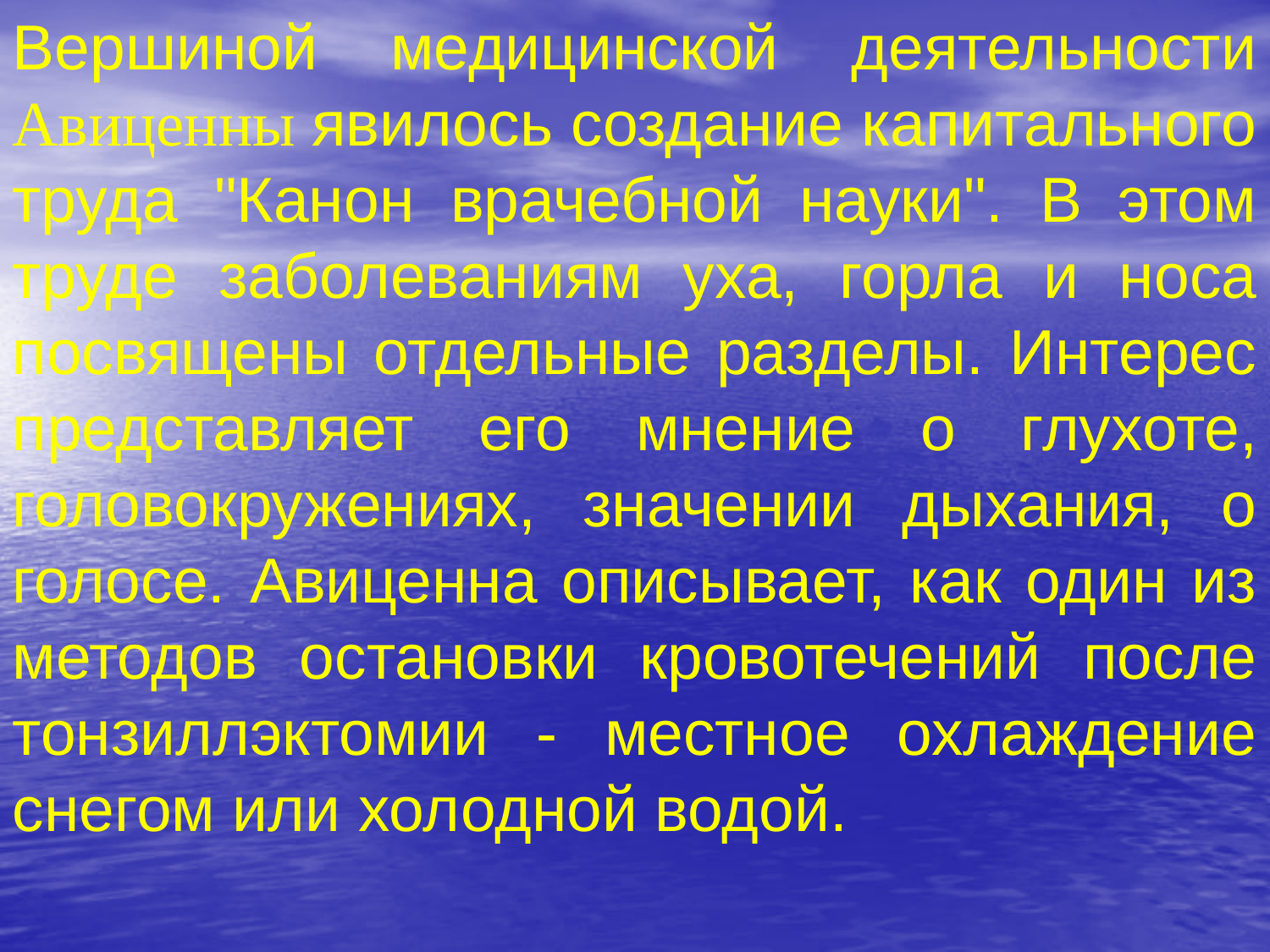

Вершиной медицинской деятельности Авиценны явилось создание капитального труда "Канон врачебной науки". В этом труде заболеваниям уха, горла и носа посвящены отдельные разделы. Интерес представляет его мнение о глухоте, головокружениях, значении дыхания, о голосе. Авиценна описывает, как один из методов остановки кровотечений после тонзиллэктомии - местное охлаждение снегом или холодной водой.